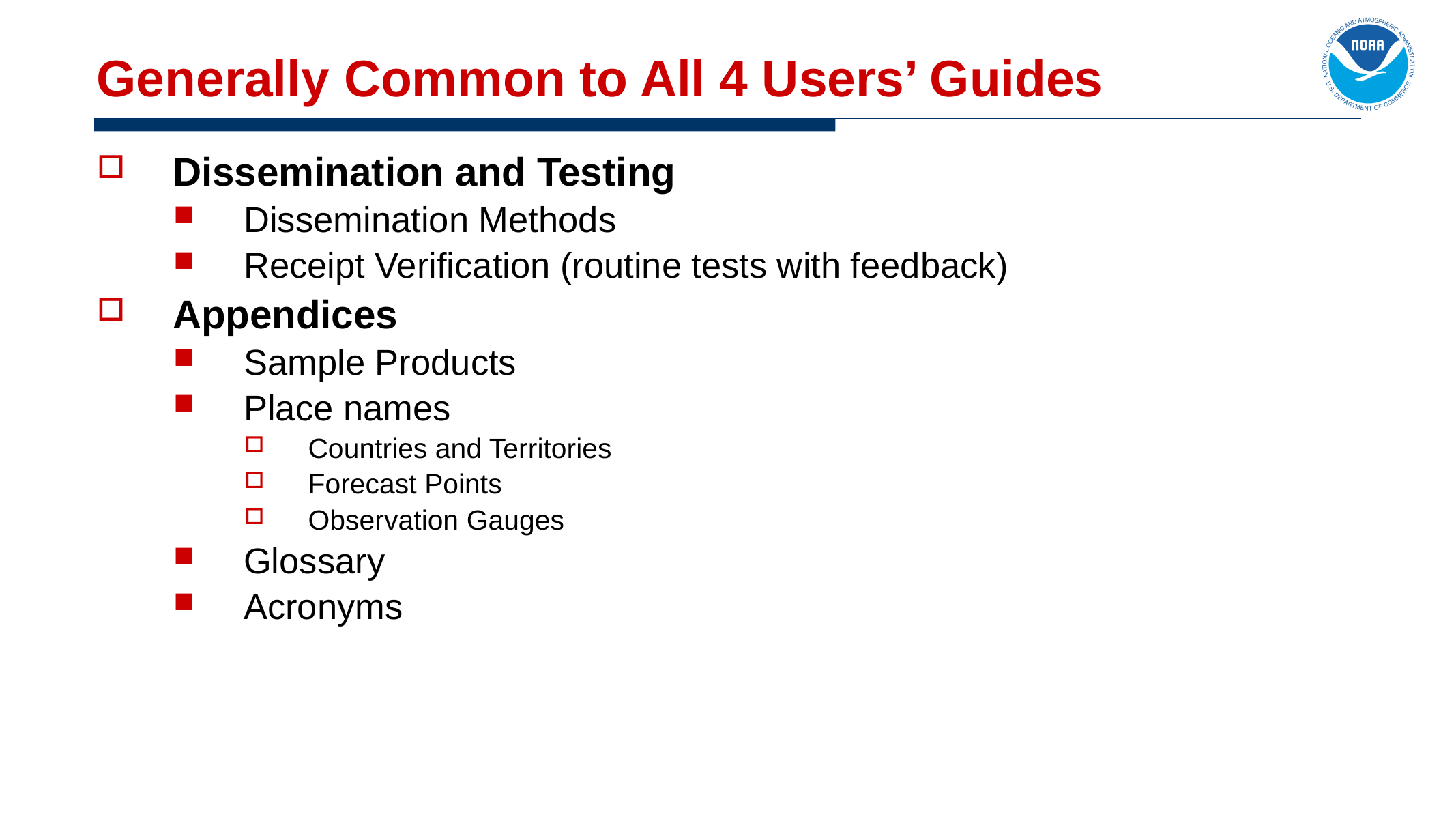

# Generally Common to All 4 Users’ Guides
Dissemination and Testing
Dissemination Methods
Receipt Verification (routine tests with feedback)
Appendices
Sample Products
Place names
Countries and Territories
Forecast Points
Observation Gauges
Glossary
Acronyms